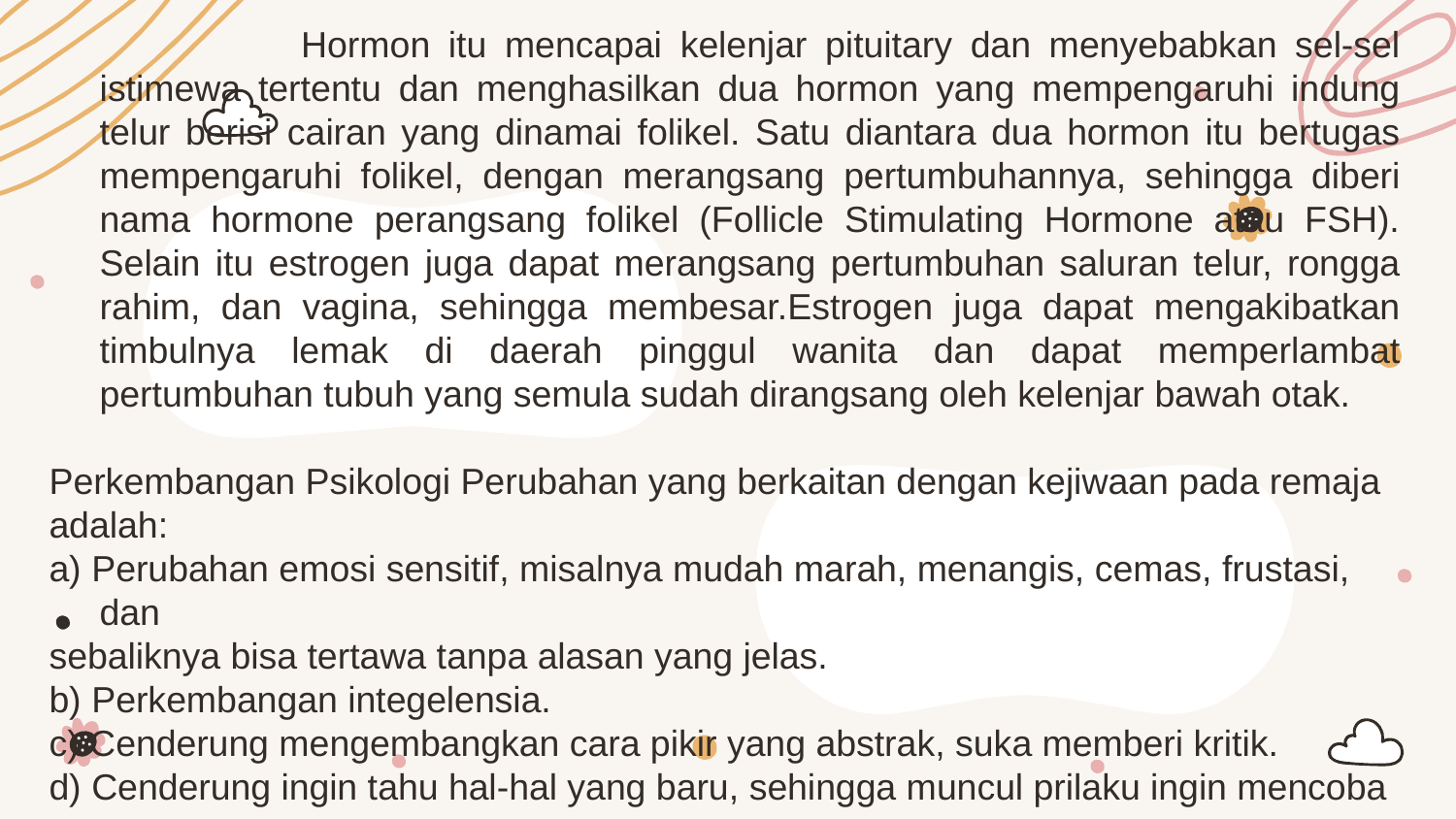

Hormon itu mencapai kelenjar pituitary dan menyebabkan sel-sel istimewa tertentu dan menghasilkan dua hormon yang mempengaruhi indung telur berisi cairan yang dinamai folikel. Satu diantara dua hormon itu bertugas mempengaruhi folikel, dengan merangsang pertumbuhannya, sehingga diberi nama hormone perangsang folikel (Follicle Stimulating Hormone atau FSH). Selain itu estrogen juga dapat merangsang pertumbuhan saluran telur, rongga rahim, dan vagina, sehingga membesar.Estrogen juga dapat mengakibatkan timbulnya lemak di daerah pinggul wanita dan dapat memperlambat pertumbuhan tubuh yang semula sudah dirangsang oleh kelenjar bawah otak.

Perkembangan Psikologi Perubahan yang berkaitan dengan kejiwaan pada remaja
adalah:
a) Perubahan emosi sensitif, misalnya mudah marah, menangis, cemas, frustasi, dan
sebaliknya bisa tertawa tanpa alasan yang jelas.
b) Perkembangan integelensia.
c) Cenderung mengembangkan cara pikir yang abstrak, suka memberi kritik.
d) Cenderung ingin tahu hal-hal yang baru, sehingga muncul prilaku ingin mencoba